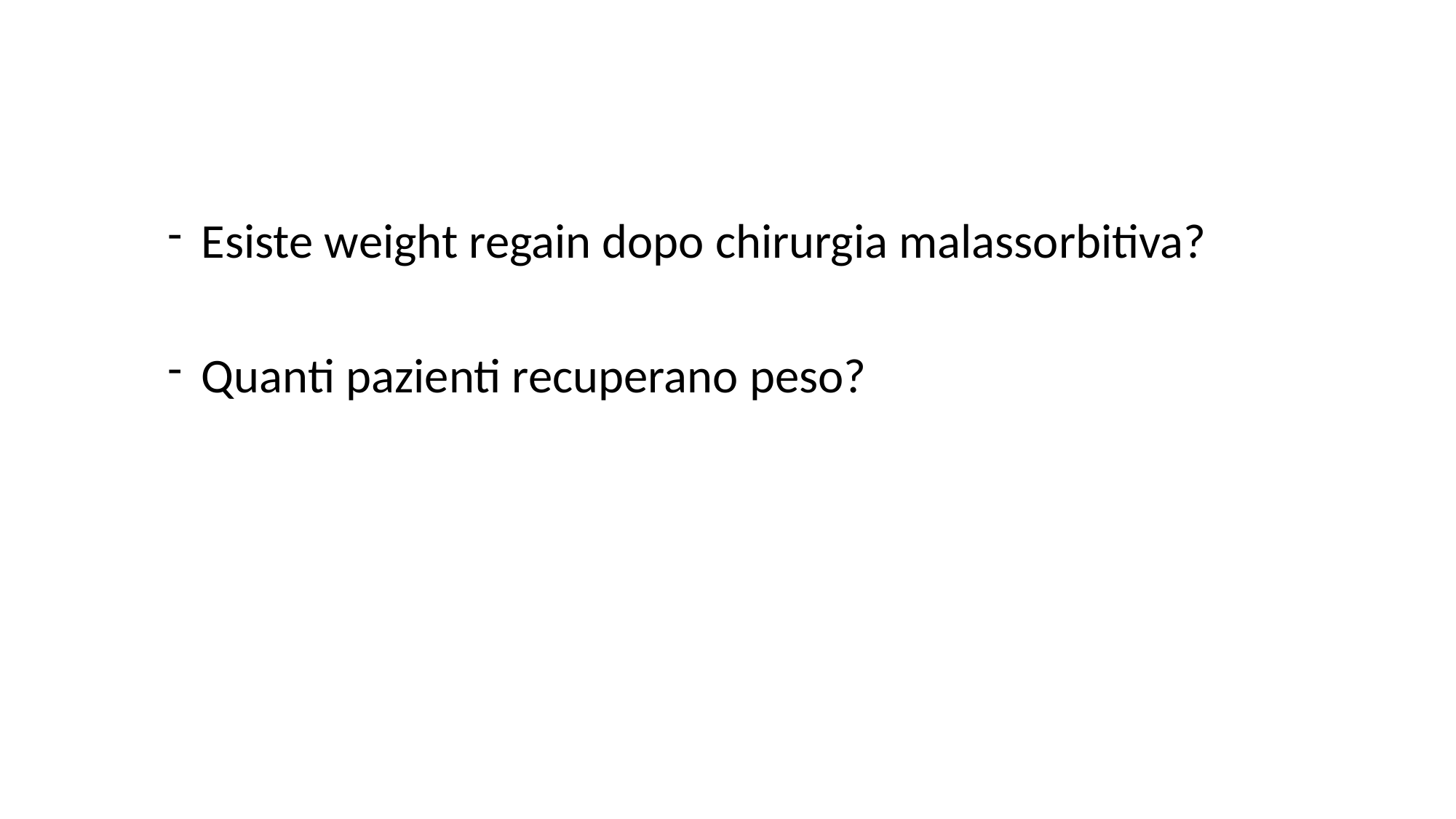

Esiste weight regain dopo chirurgia malassorbitiva?

Quanti pazienti recuperano peso?